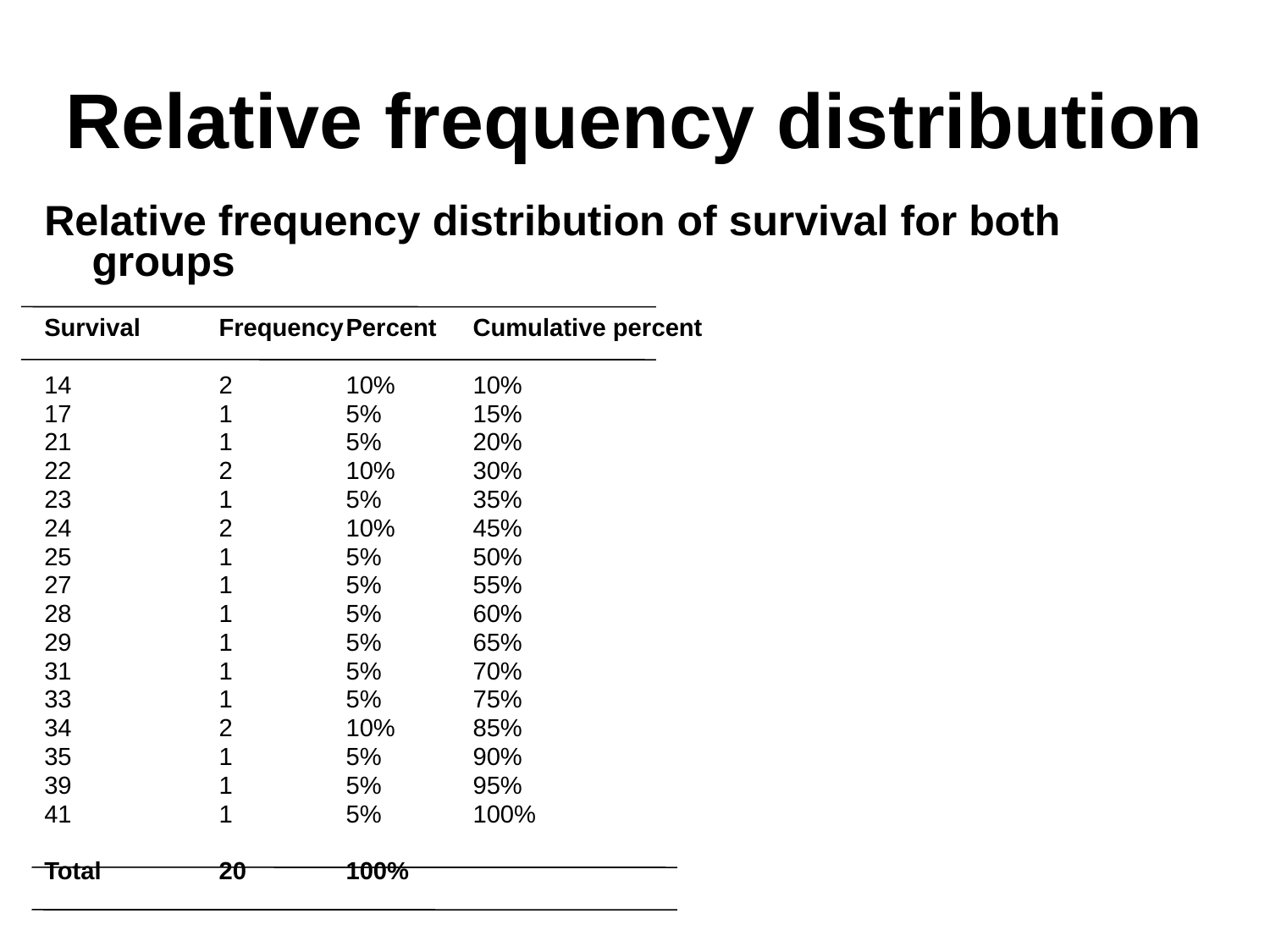

Relative frequency distribution
Relative frequency distribution of survival for both groups

Survival	Frequency	Percent	Cumulative percent

14		2	10%	10%
17		1	5%	15%
21		1	5%	20%
22		2	10%	30%
23		1	5%	35%
24		2	10%	45%
25		1	5%	50%
27		1	5%	55%
28		1	5%	60%
29		1	5%	65%
31		1	5%	70%
33		1	5%	75%
34		2	10%	85%
35		1	5%	90%
39		1	5%	95%
41		1	5%	100%

Total	20	100%